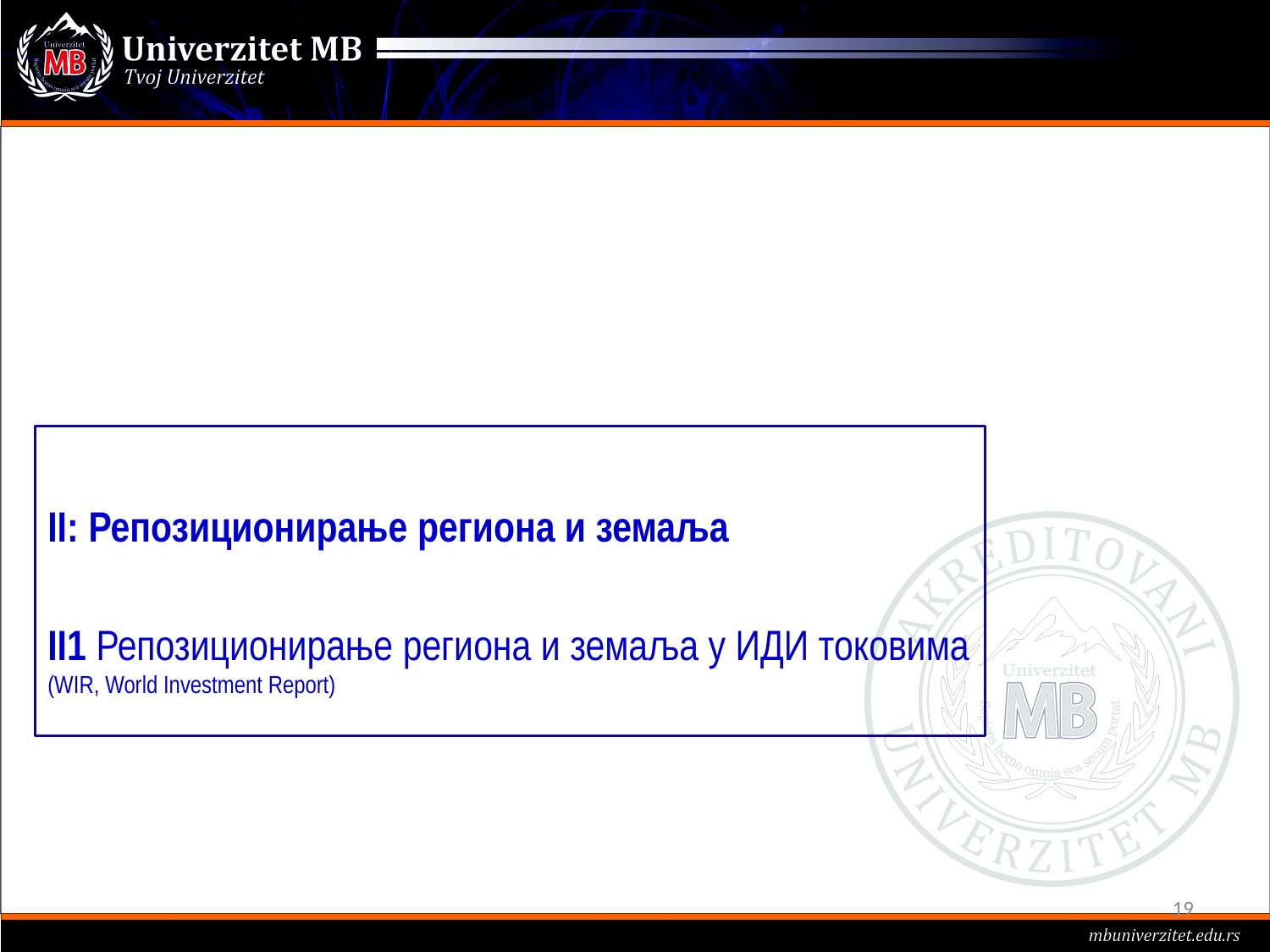

II: Репозиционирање региона и земаља

II1 Репозиционирање региона и земаља у ИДИ токовима (WIR, World Investment Report)

19